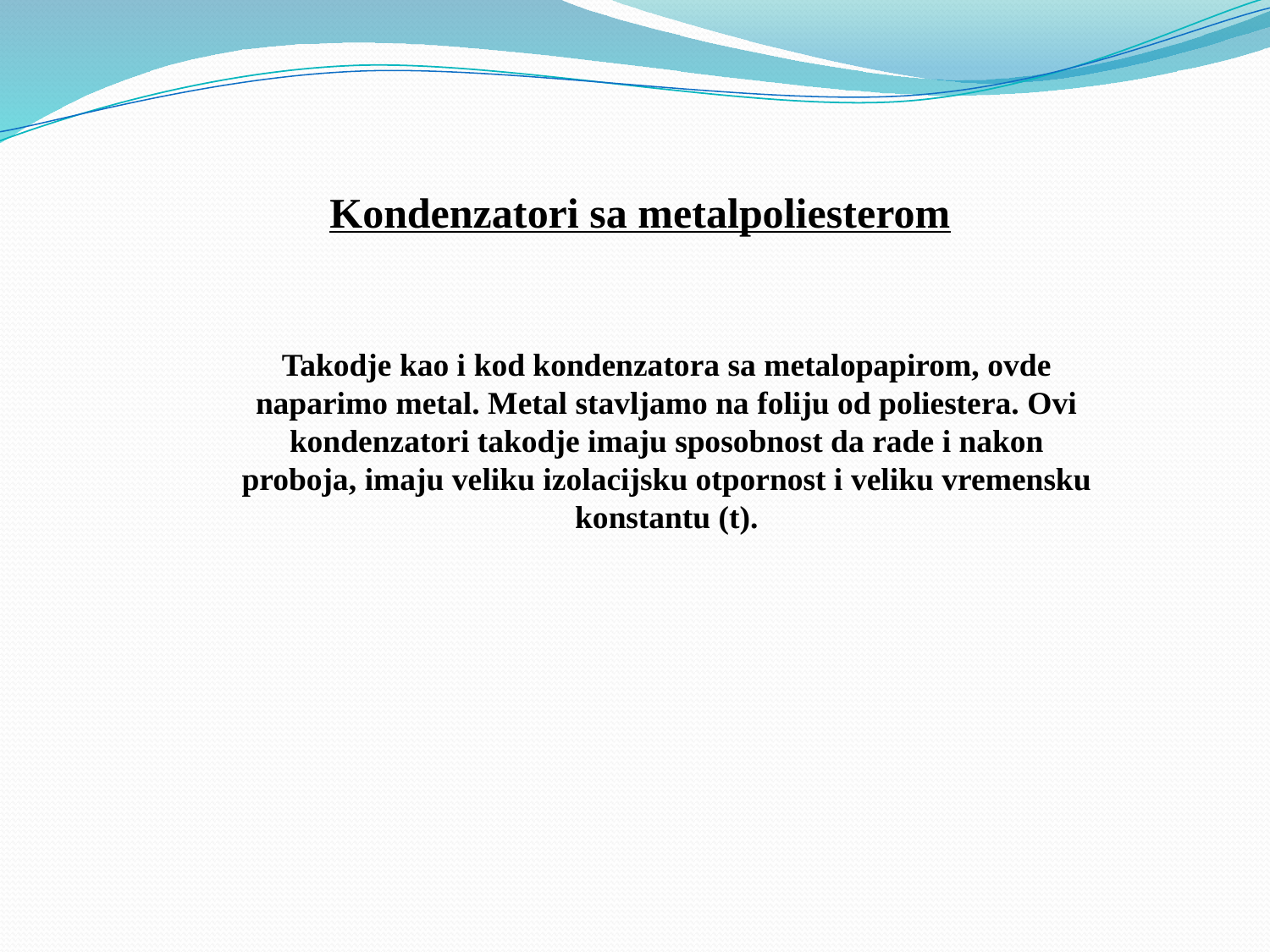

Kondenzatori sa metalpoliesterom

Takodje kao i kod kondenzatora sa metalopapirom, ovde naparimo metal. Metal stavljamo na foliju od poliestera. Ovi kondenzatori takodje imaju sposobnost da rade i nakon proboja, imaju veliku izolacijsku otpornost i veliku vremensku konstantu (t).